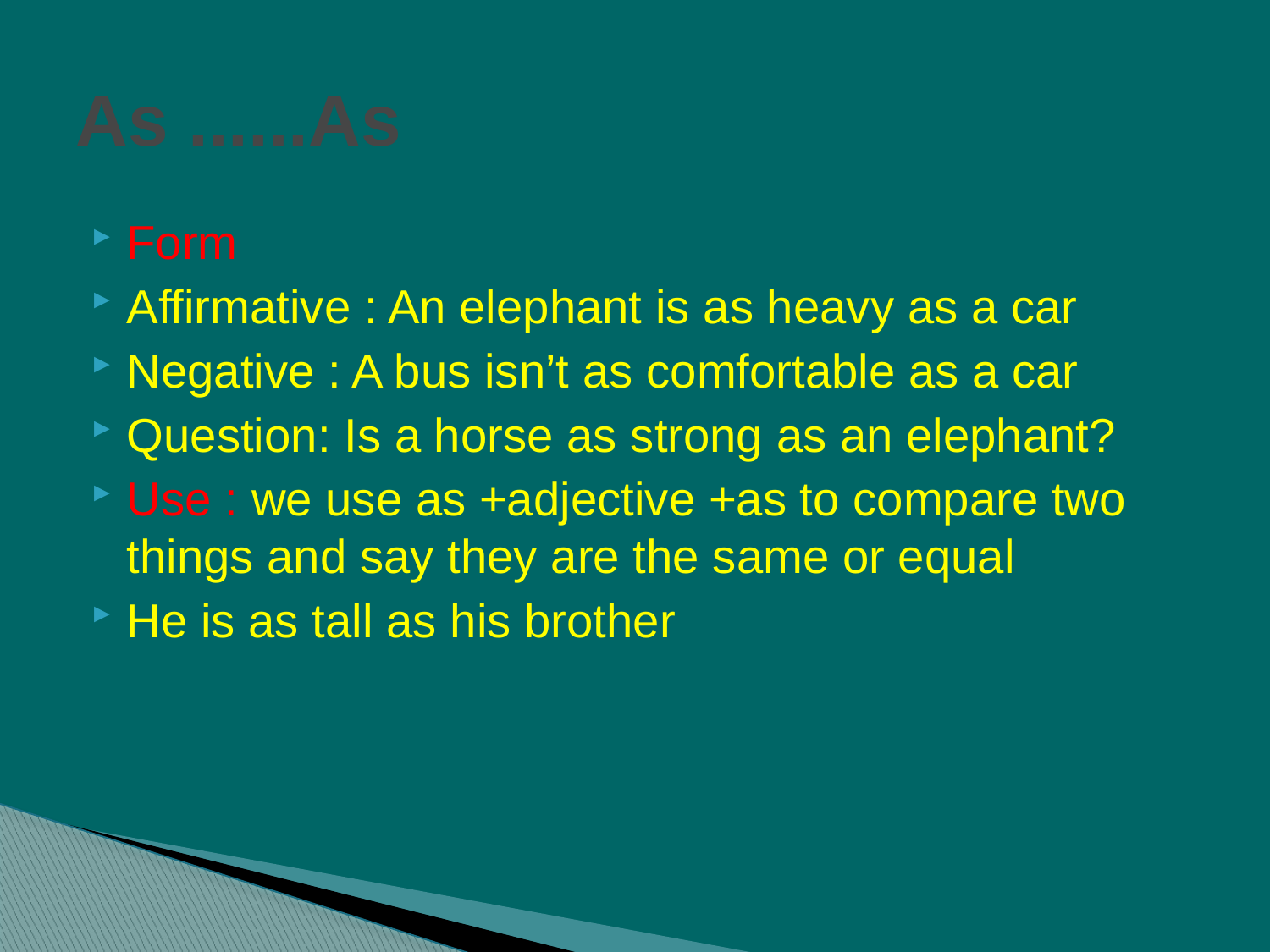

# As ......As
Form
Affirmative : An elephant is as heavy as a car
Negative : A bus isn’t as comfortable as a car
Question: Is a horse as strong as an elephant?
Use : we use as +adjective +as to compare two things and say they are the same or equal
He is as tall as his brother